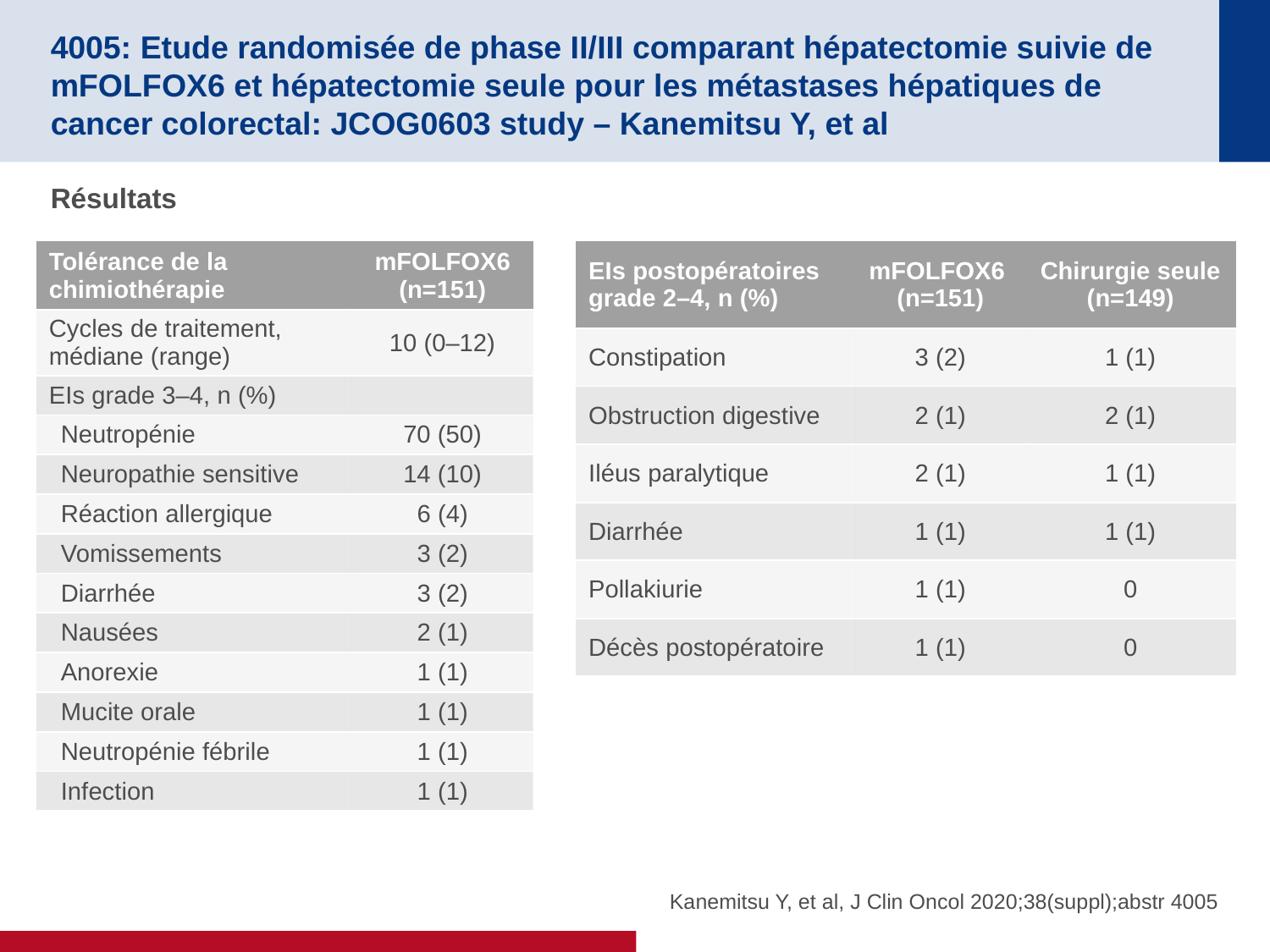

# 4005: Etude randomisée de phase II/III comparant hépatectomie suivie de mFOLFOX6 et hépatectomie seule pour les métastases hépatiques de cancer colorectal: JCOG0603 study – Kanemitsu Y, et al
Résultats

| EIs postopératoires grade 2–4, n (%) | mFOLFOX6 (n=151) | Chirurgie seule (n=149) |
| --- | --- | --- |
| Constipation | 3 (2) | 1 (1) |
| Obstruction digestive | 2 (1) | 2 (1) |
| Iléus paralytique | 2 (1) | 1 (1) |
| Diarrhée | 1 (1) | 1 (1) |
| Pollakiurie | 1 (1) | 0 |
| Décès postopératoire | 1 (1) | 0 |
| Tolérance de la chimiothérapie | mFOLFOX6 (n=151) |
| --- | --- |
| Cycles de traitement, médiane (range) | 10 (0–12) |
| EIs grade 3–4, n (%) |  |
| Neutropénie | 70 (50) |
| Neuropathie sensitive | 14 (10) |
| Réaction allergique | 6 (4) |
| Vomissements | 3 (2) |
| Diarrhée | 3 (2) |
| Nausées | 2 (1) |
| Anorexie | 1 (1) |
| Mucite orale | 1 (1) |
| Neutropénie fébrile | 1 (1) |
| Infection | 1 (1) |
Kanemitsu Y, et al, J Clin Oncol 2020;38(suppl);abstr 4005